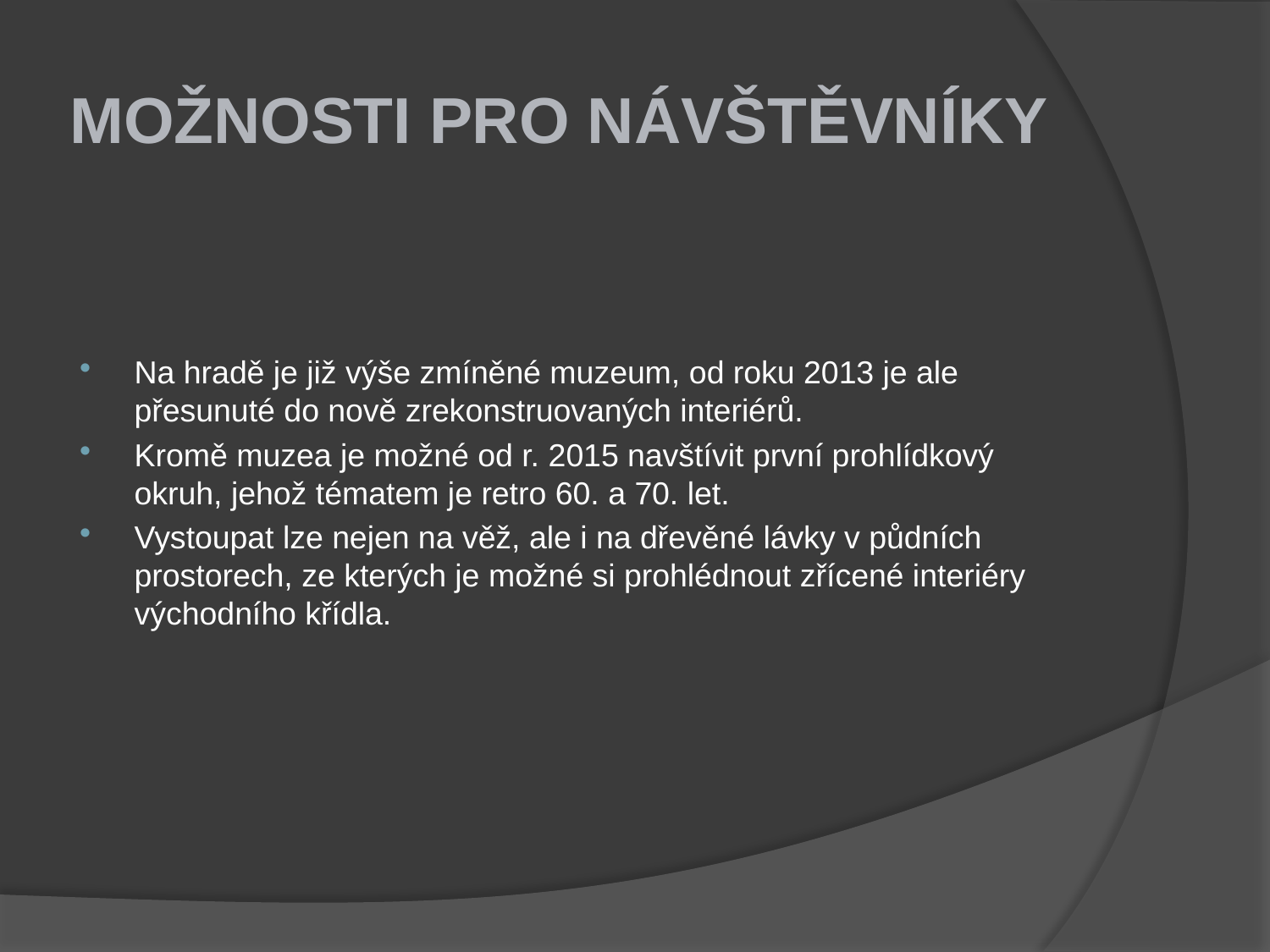

# Možnosti pro návštěvníky
Na hradě je již výše zmíněné muzeum, od roku 2013 je ale přesunuté do nově zrekonstruovaných interiérů.
Kromě muzea je možné od r. 2015 navštívit první prohlídkový okruh, jehož tématem je retro 60. a 70. let.
Vystoupat lze nejen na věž, ale i na dřevěné lávky v půdních prostorech, ze kterých je možné si prohlédnout zřícené interiéry východního křídla.